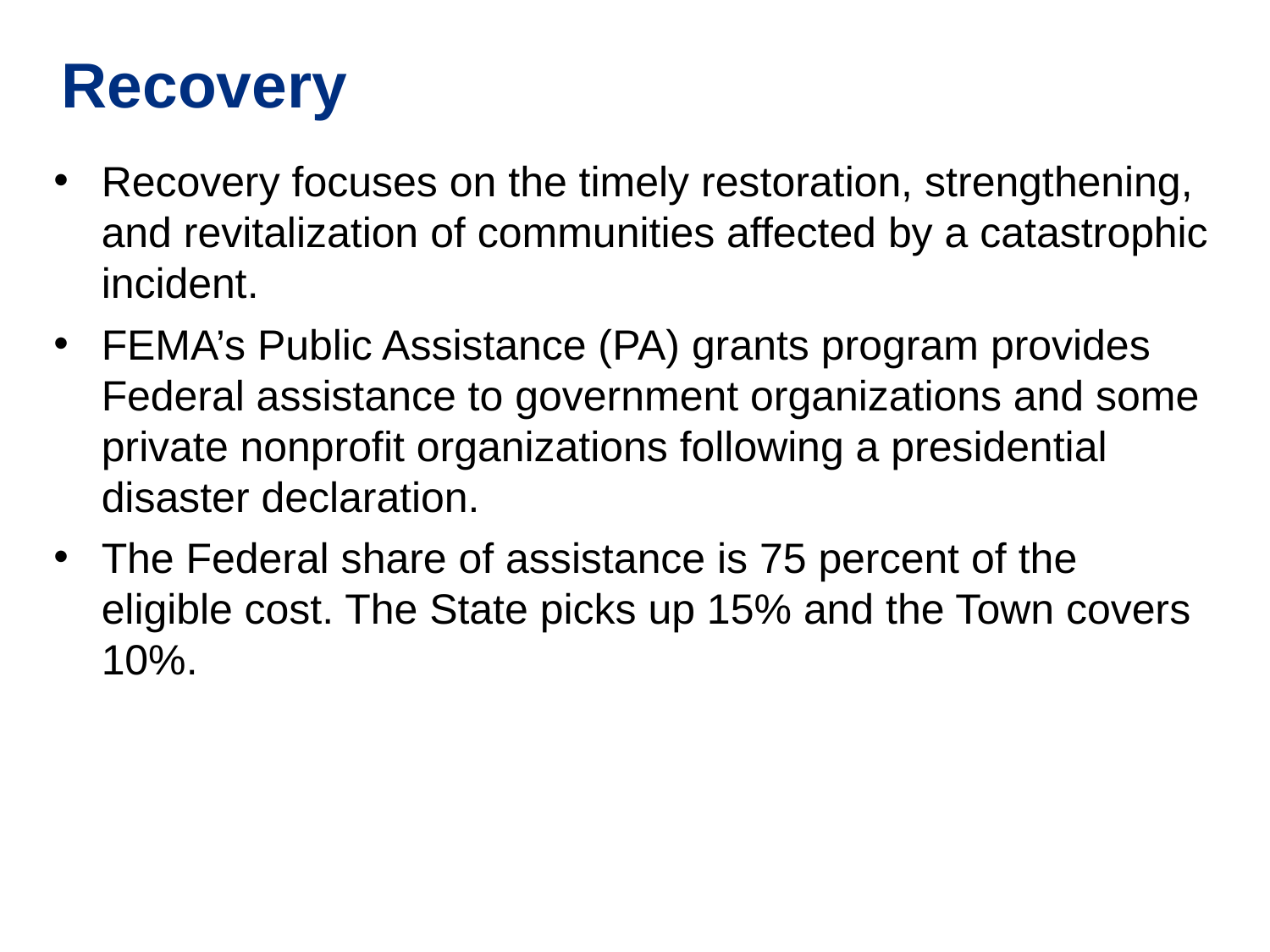

# Recovery
Recovery focuses on the timely restoration, strengthening, and revitalization of communities affected by a catastrophic incident.
FEMA’s Public Assistance (PA) grants program provides Federal assistance to government organizations and some private nonprofit organizations following a presidential disaster declaration.
The Federal share of assistance is 75 percent of the eligible cost. The State picks up 15% and the Town covers 10%.